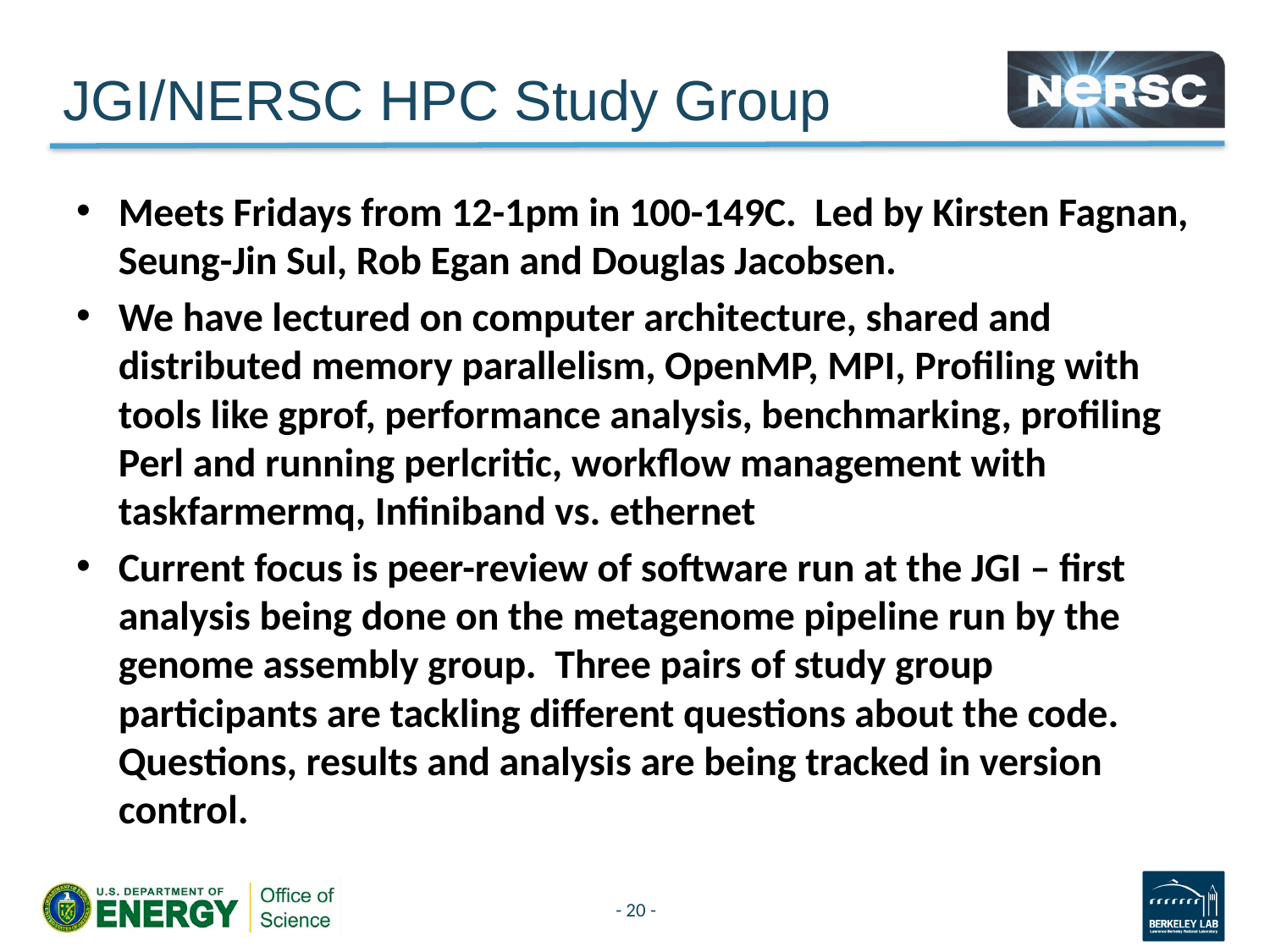

# JGI/NERSC HPC Study Group
Meets Fridays from 12-1pm in 100-149C.  Led by Kirsten Fagnan, Seung-Jin Sul, Rob Egan and Douglas Jacobsen.
We have lectured on computer architecture, shared and distributed memory parallelism, OpenMP, MPI, Profiling with tools like gprof, performance analysis, benchmarking, profiling Perl and running perlcritic, workflow management with taskfarmermq, Infiniband vs. ethernet
Current focus is peer-review of software run at the JGI – first analysis being done on the metagenome pipeline run by the genome assembly group.  Three pairs of study group participants are tackling different questions about the code.  Questions, results and analysis are being tracked in version control.
- 20 -